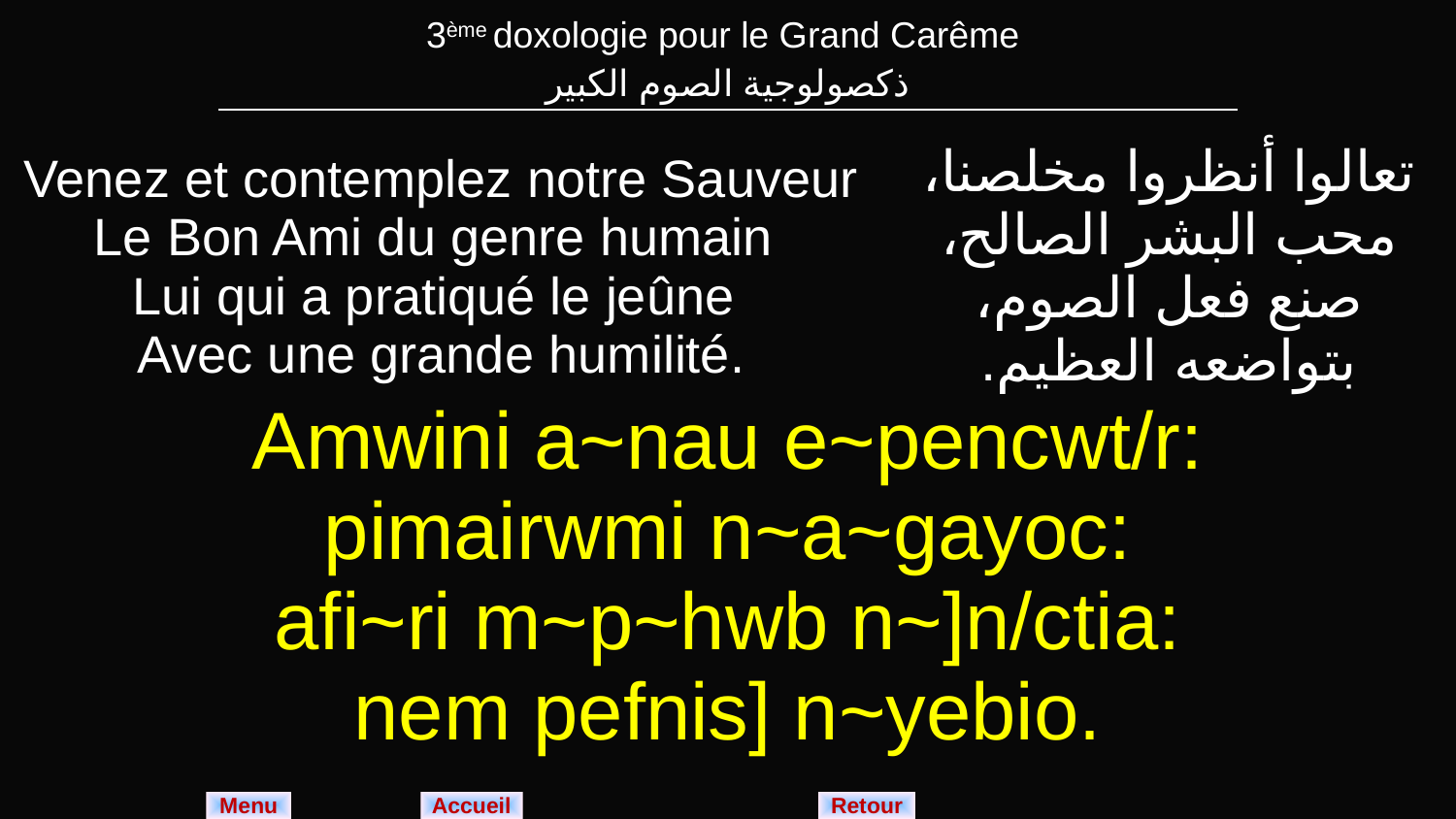

| 3ème doxologie pour le Grand Carême ذكصولوجية الصوم الكبير |
| --- |
| Venez et contemplez notre Sauveur Le Bon Ami du genre humain Lui qui a pratiqué le jeûne Avec une grande humilité. | تعالوا أنظروا مخلصنا، محب البشر الصالح، صنع فعل الصوم، بتواضعه العظيم. |
| --- | --- |
| Amwini a~nau e~pencwt/r: pimairwmi n~a~gayoc: afi~ri m~p~hwb n~]n/ctia: nem pefnis] n~yebio. |  |
Menu
Retour